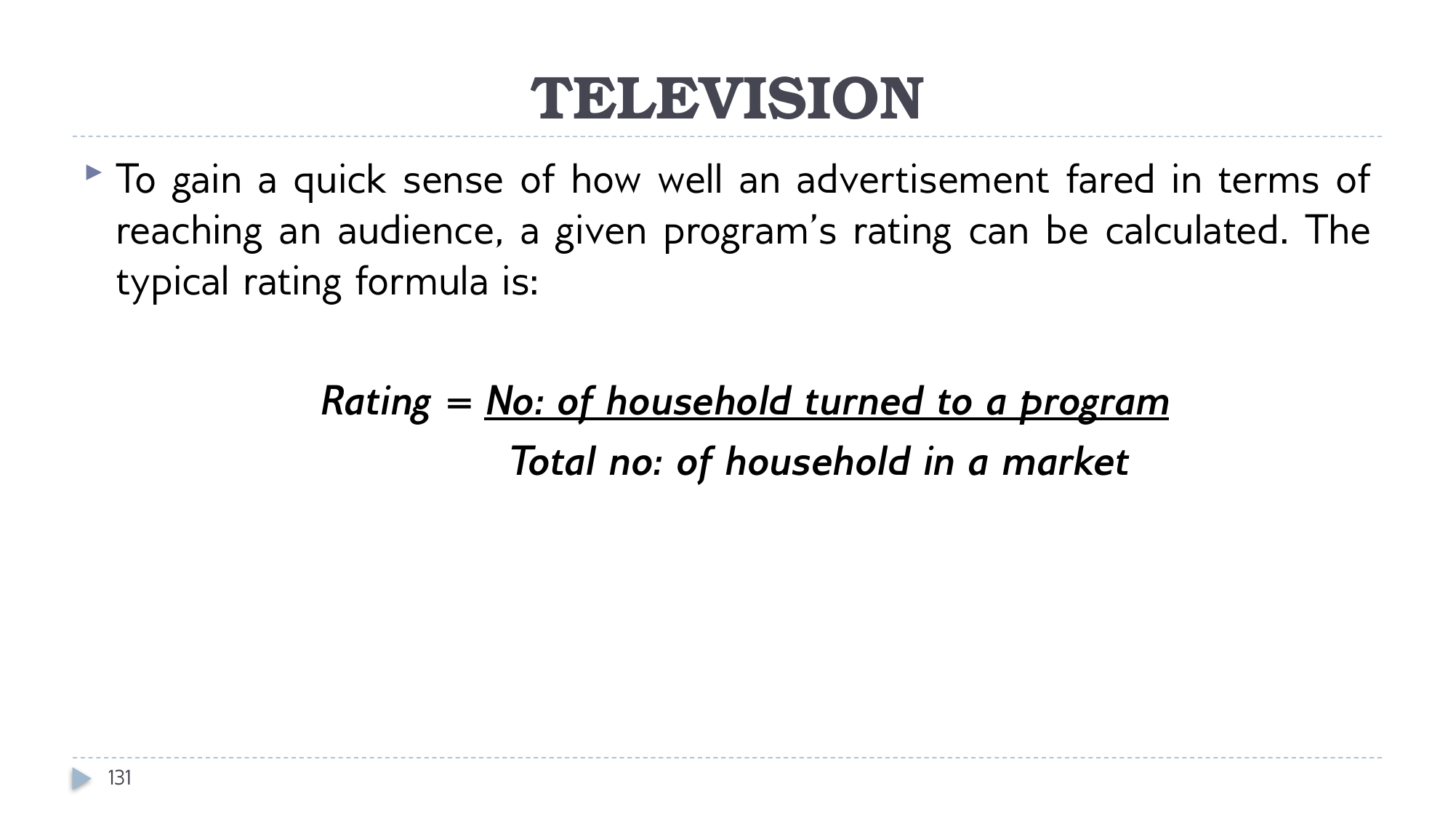

# TELEVISION
To gain a quick sense of how well an advertisement fared in terms of reaching an audience, a given program’s rating can be calculated. The typical rating formula is:

	Rating = No: of household turned to a program
		   Total no: of household in a market
131